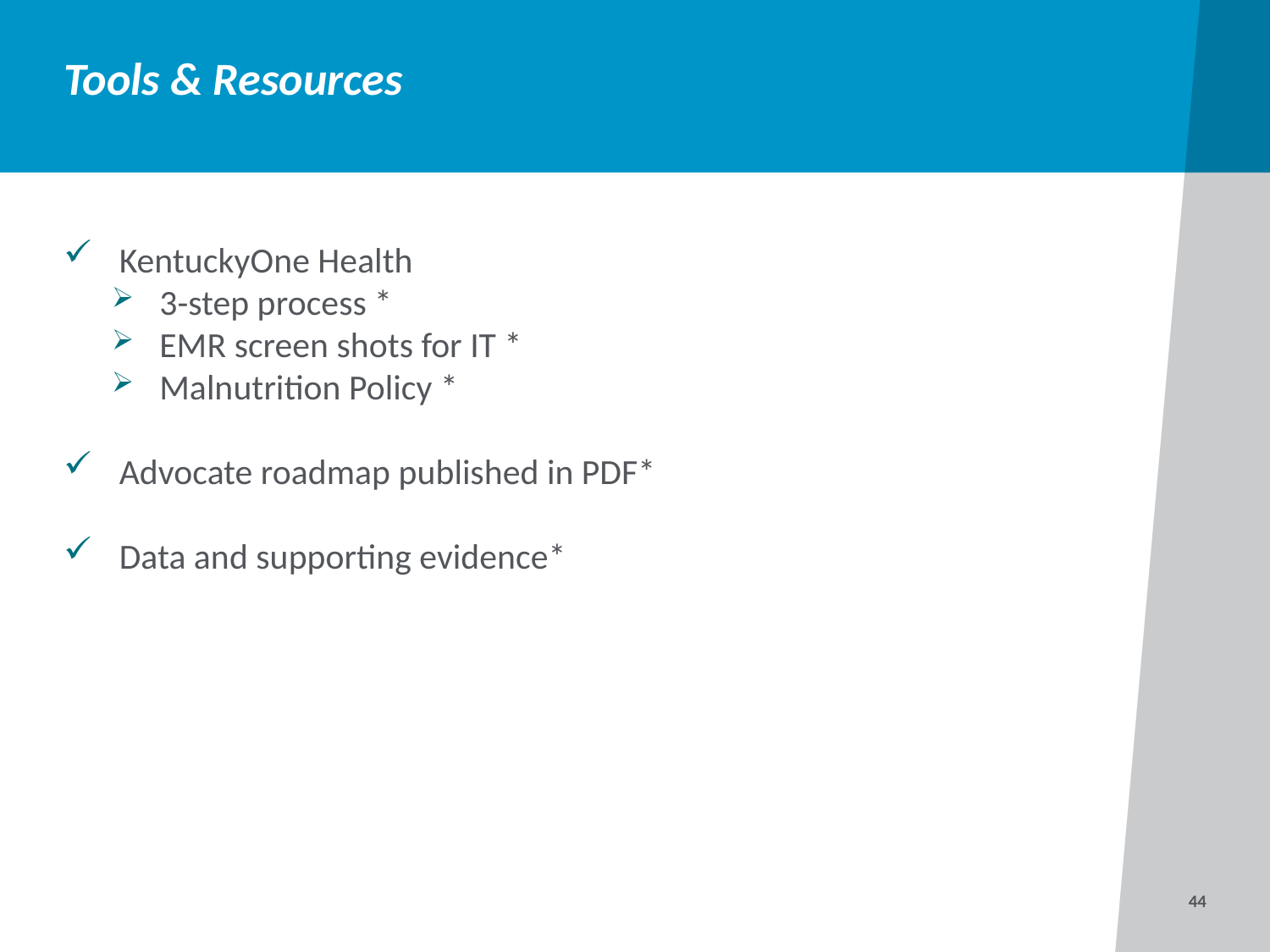

# Tools & Resources

 KentuckyOne Health
3-step process *
EMR screen shots for IT *
Malnutrition Policy *

 Advocate roadmap published in PDF*

 Data and supporting evidence*

44